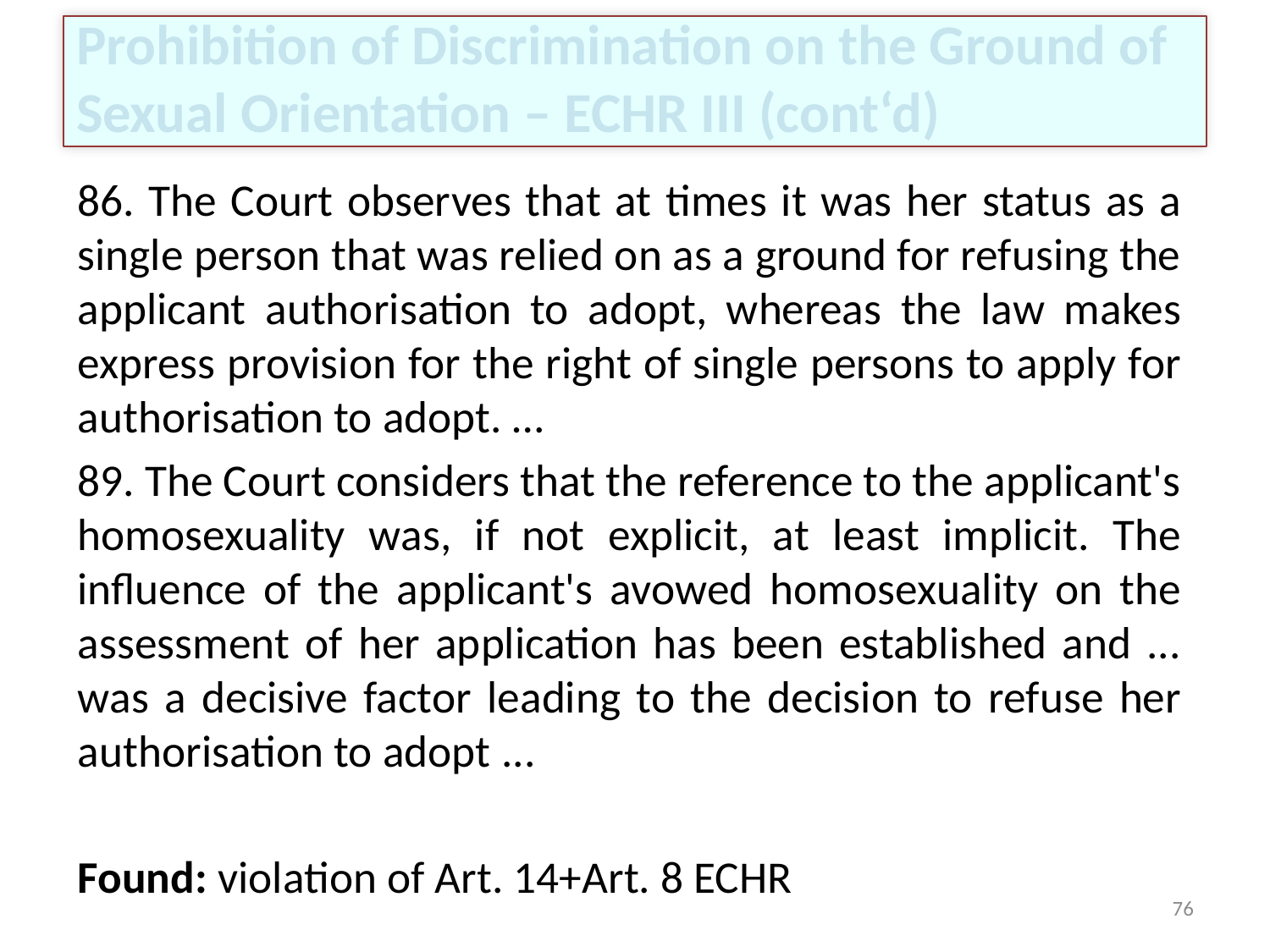

# Prohibition of Discrimination on the Ground of Sexual Orientation – ECHR III (cont‘d)
86. The Court observes that at times it was her status as a single person that was relied on as a ground for refusing the applicant authorisation to adopt, whereas the law makes express provision for the right of single persons to apply for authorisation to adopt. …
89. The Court considers that the reference to the applicant's homosexuality was, if not explicit, at least implicit. The influence of the applicant's avowed homosexuality on the assessment of her application has been established and ... was a decisive factor leading to the decision to refuse her authorisation to adopt ...

Found: violation of Art. 14+Art. 8 ECHR
76